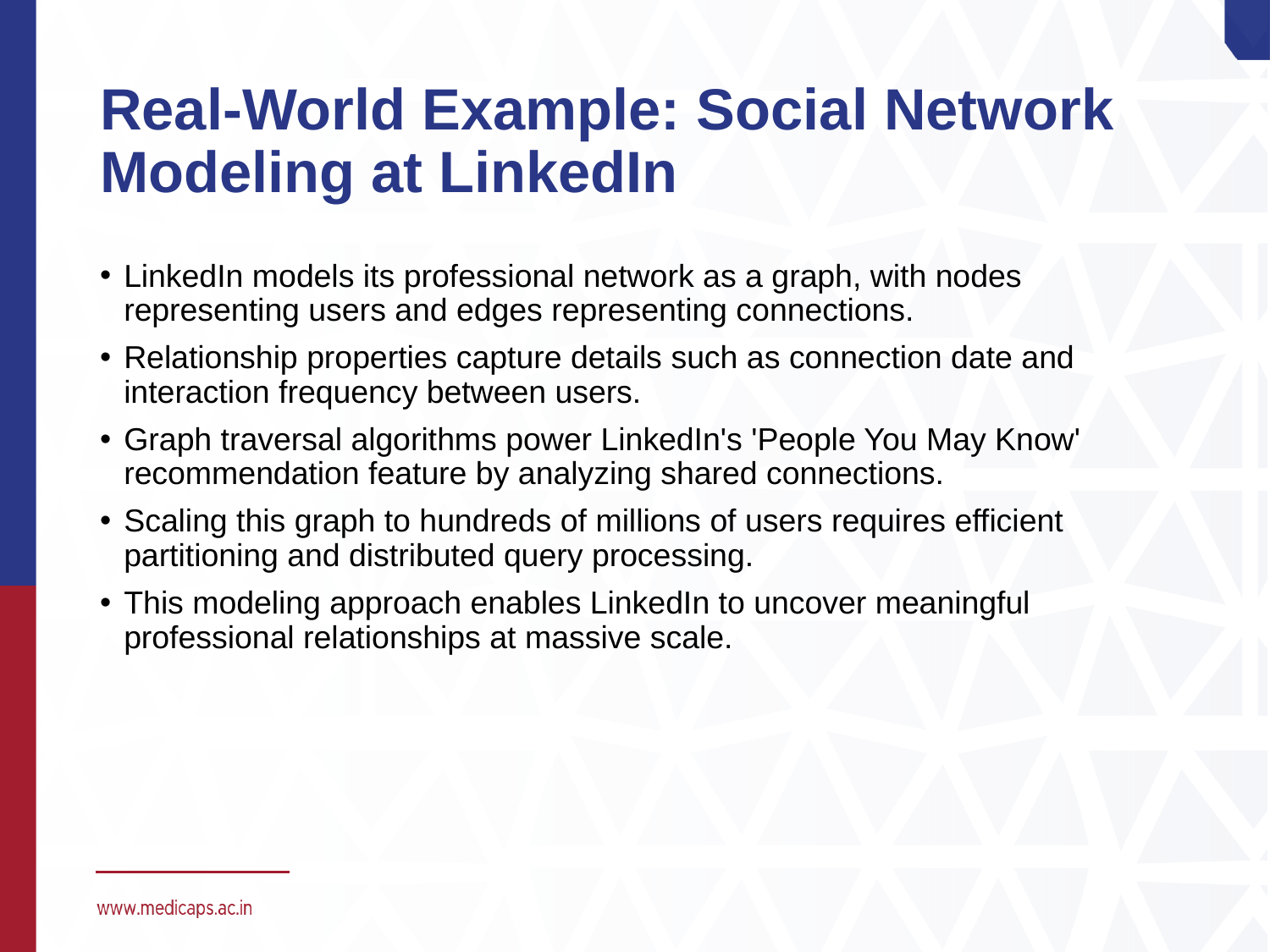

# Real-World Example: Social Network Modeling at LinkedIn
LinkedIn models its professional network as a graph, with nodes representing users and edges representing connections.
Relationship properties capture details such as connection date and interaction frequency between users.
Graph traversal algorithms power LinkedIn's 'People You May Know' recommendation feature by analyzing shared connections.
Scaling this graph to hundreds of millions of users requires efficient partitioning and distributed query processing.
This modeling approach enables LinkedIn to uncover meaningful professional relationships at massive scale.